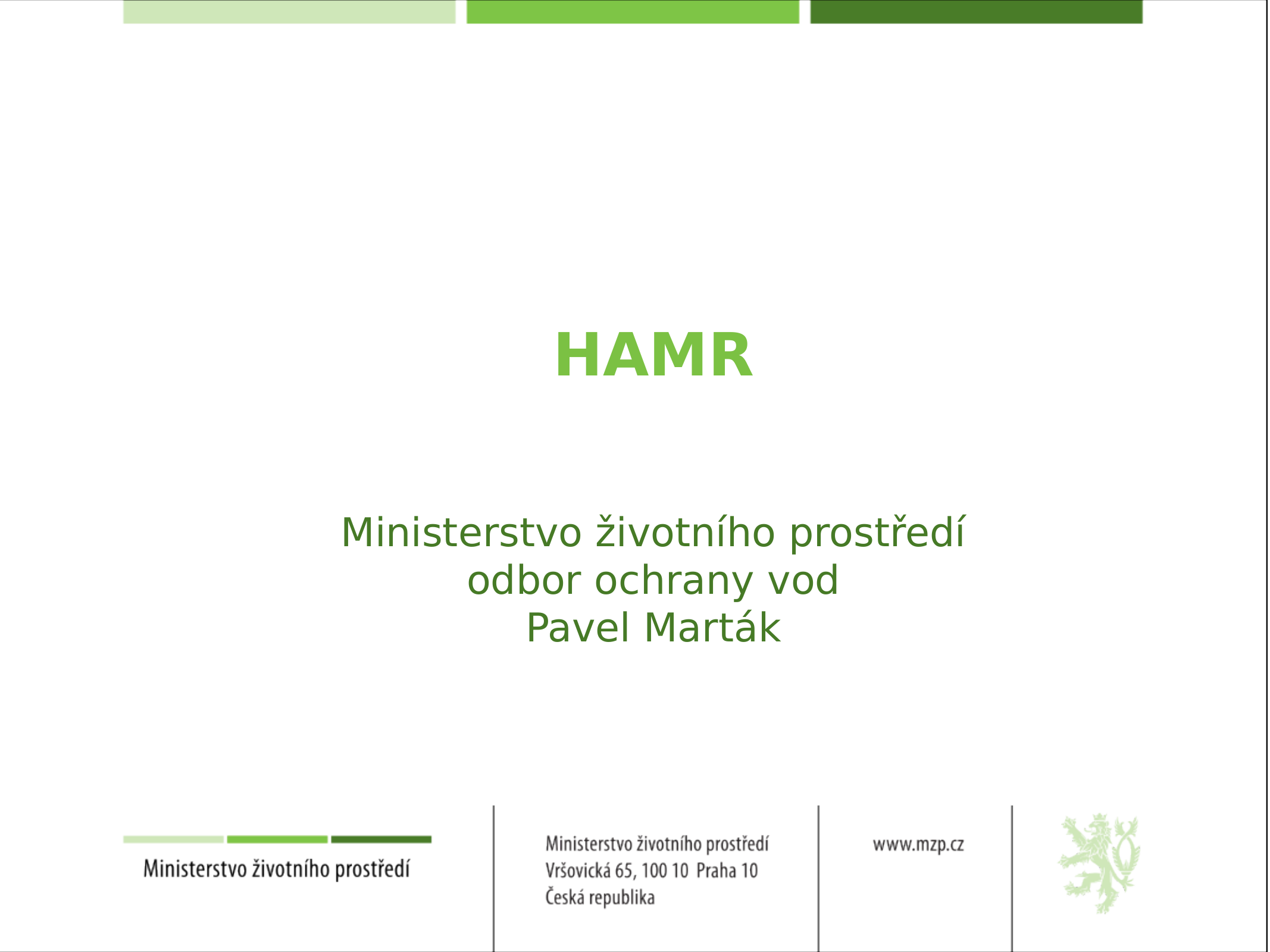

# HAMR Ministerstvo životního prostředí odbor ochrany vod Pavel Marták